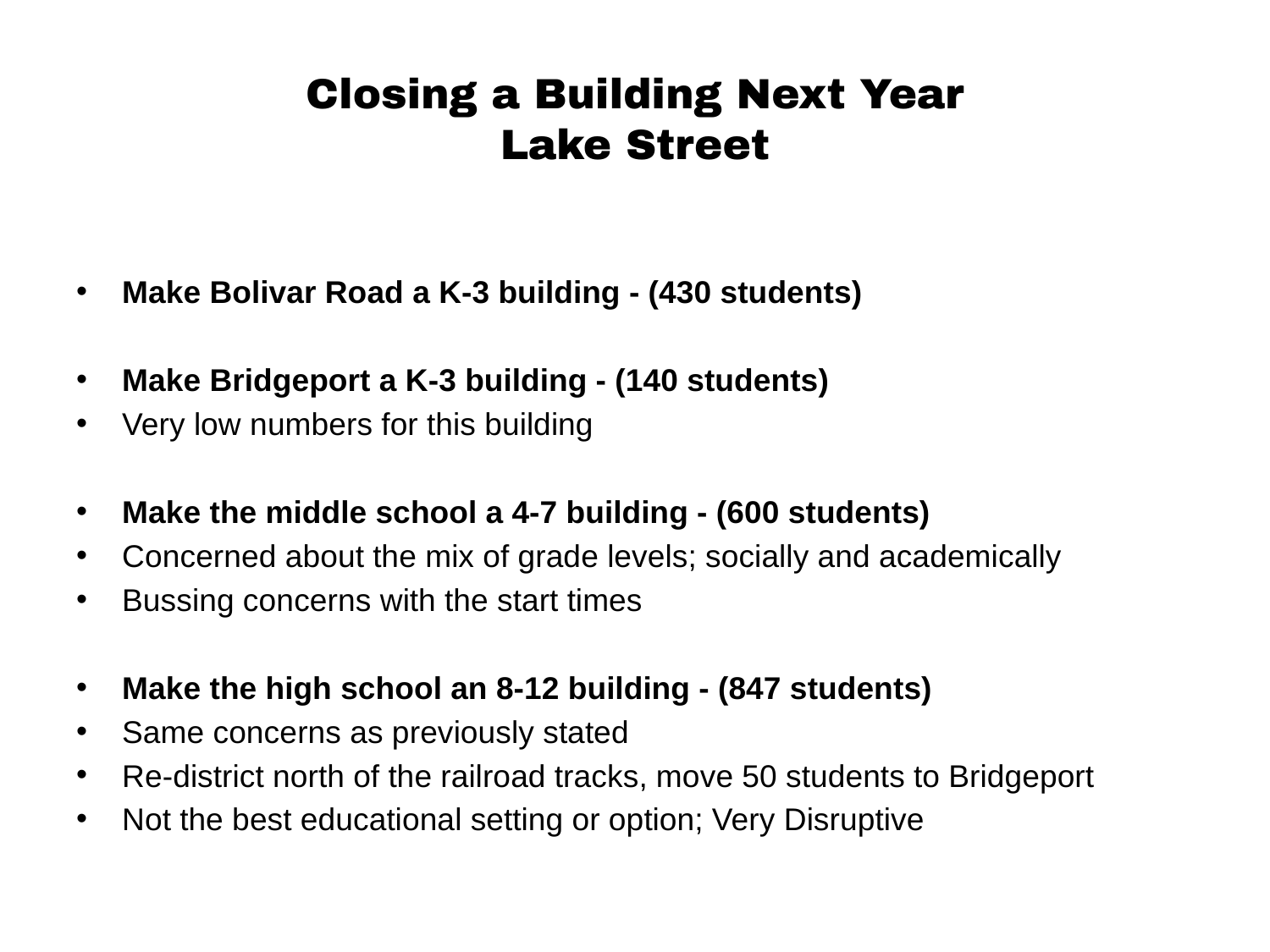

# Closing a Building Next Year Lake Street

Make Bolivar Road a K-3 building - (430 students)

Make Bridgeport a K-3 building - (140 students)
Very low numbers for this building

Make the middle school a 4-7 building - (600 students)
Concerned about the mix of grade levels; socially and academically
Bussing concerns with the start times

Make the high school an 8-12 building - (847 students)
Same concerns as previously stated
Re-district north of the railroad tracks, move 50 students to Bridgeport
Not the best educational setting or option; Very Disruptive